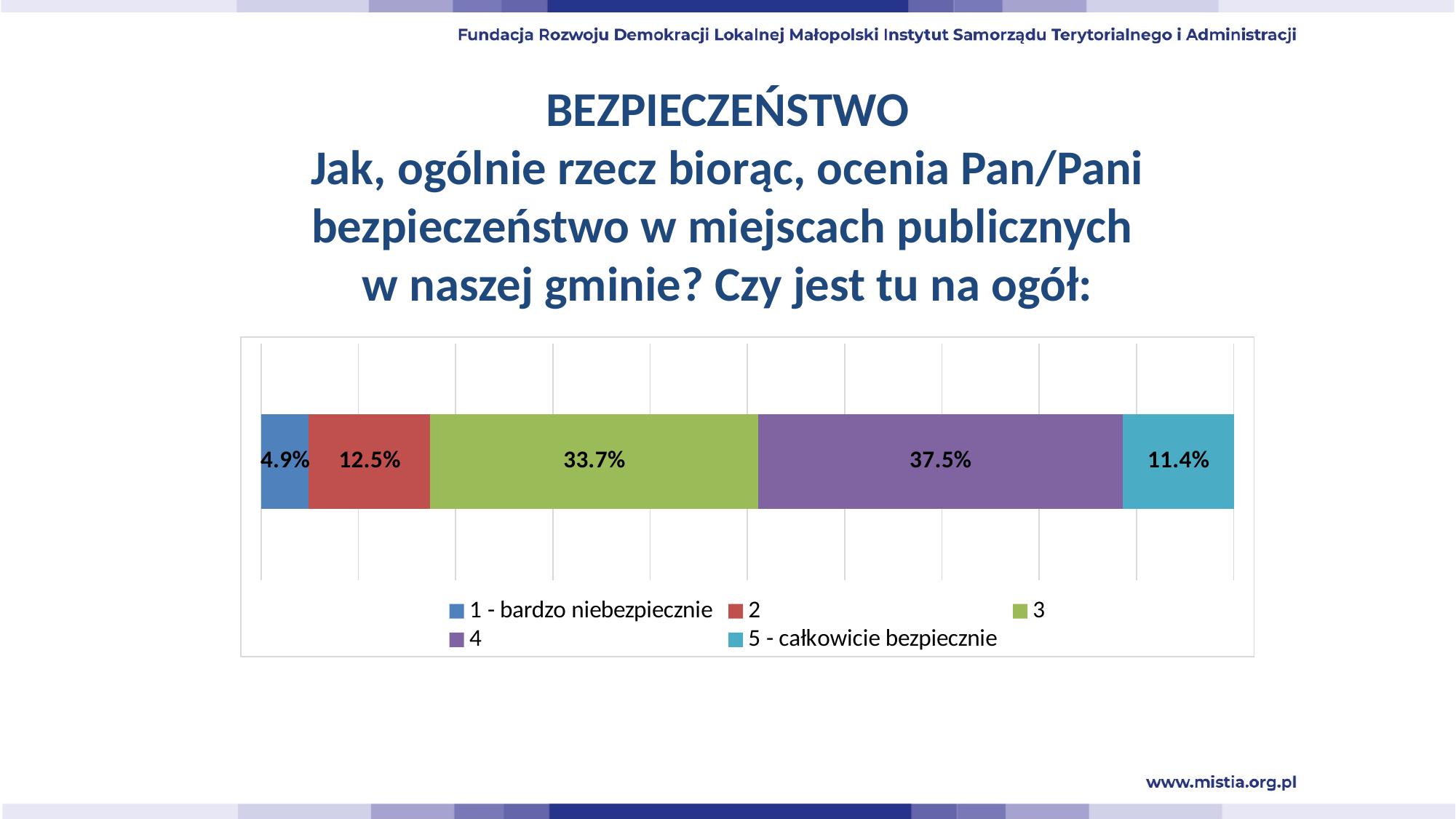

# BEZPIECZEŃSTWO Jak, ogólnie rzecz biorąc, ocenia Pan/Pani bezpieczeństwo w miejscach publicznych w naszej gminie? Czy jest tu na ogół:

### Chart

| Category | 1 - bardzo niebezpiecznie | 2 | 3 | 4 | 5 - całkowicie bezpiecznie |
|---|---|---|---|---|---|